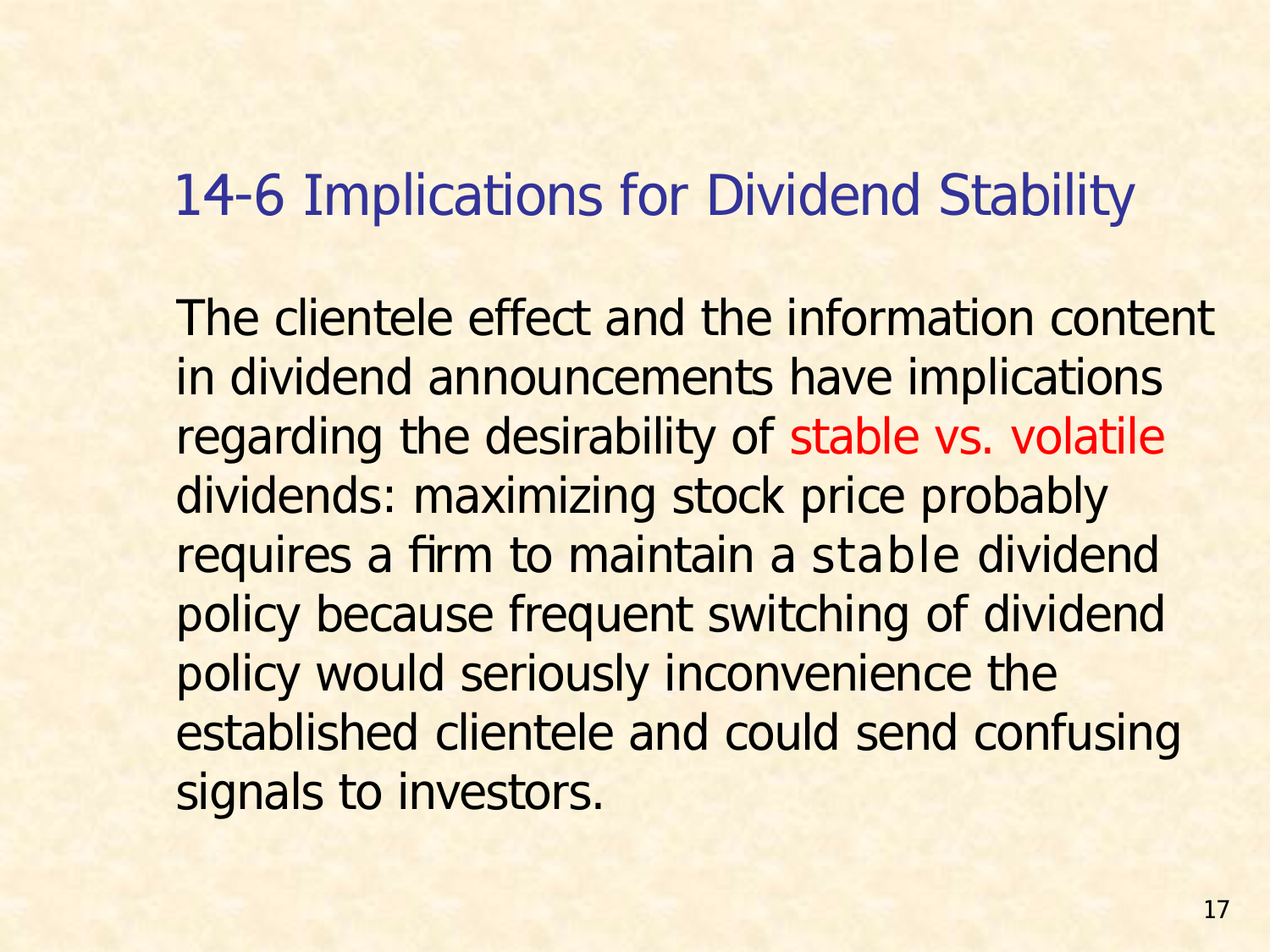

# 14-6 Implications for Dividend Stability
The clientele effect and the information content in dividend announcements have implications regarding the desirability of stable vs. volatile dividends: maximizing stock price probably requires a firm to maintain a stable dividend policy because frequent switching of dividend policy would seriously inconvenience the established clientele and could send confusing signals to investors.

17